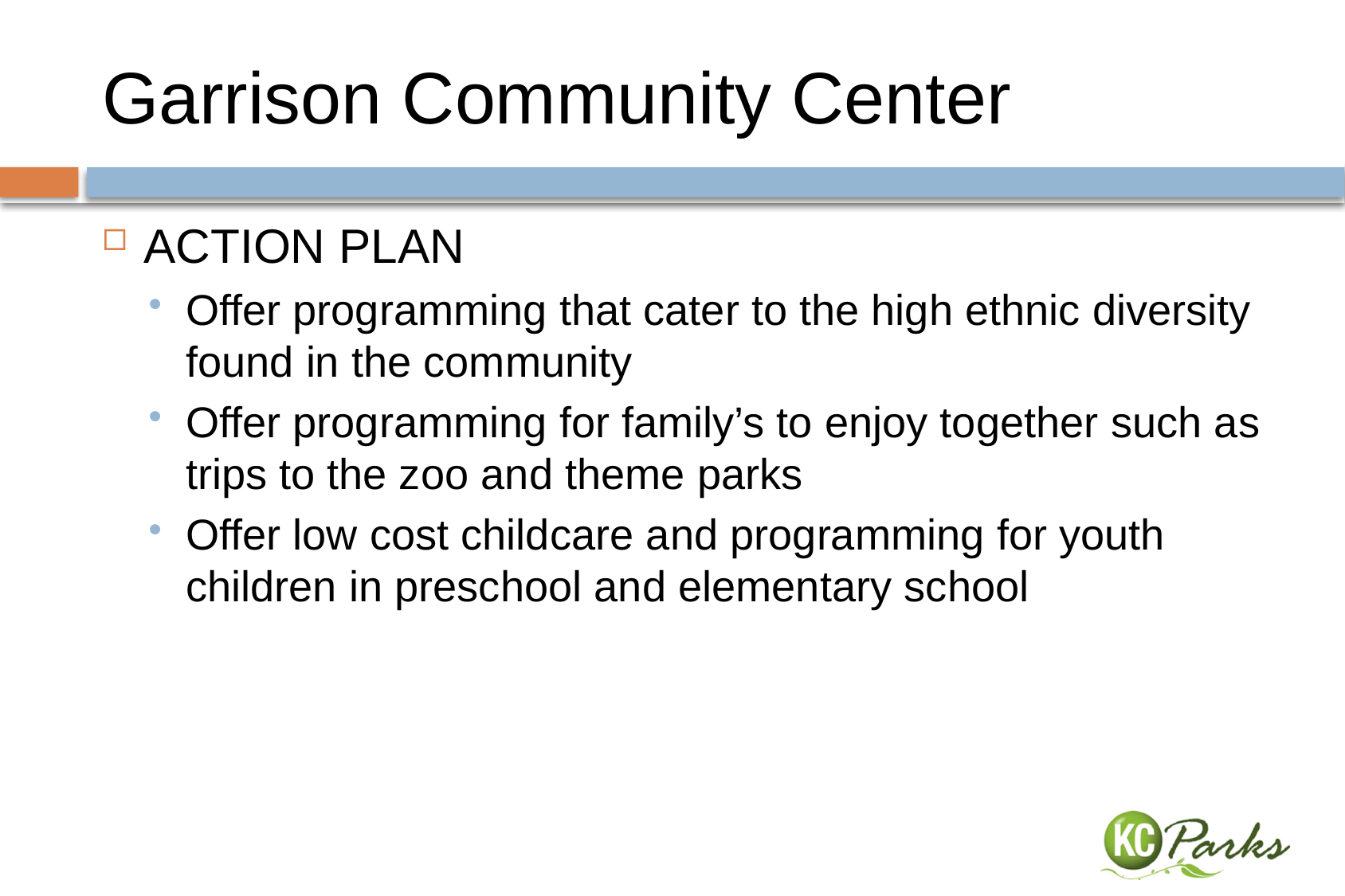

# Garrison Community Center
ACTION PLAN
Offer programming that cater to the high ethnic diversity found in the community
Offer programming for family’s to enjoy together such as trips to the zoo and theme parks
Offer low cost childcare and programming for youth children in preschool and elementary school